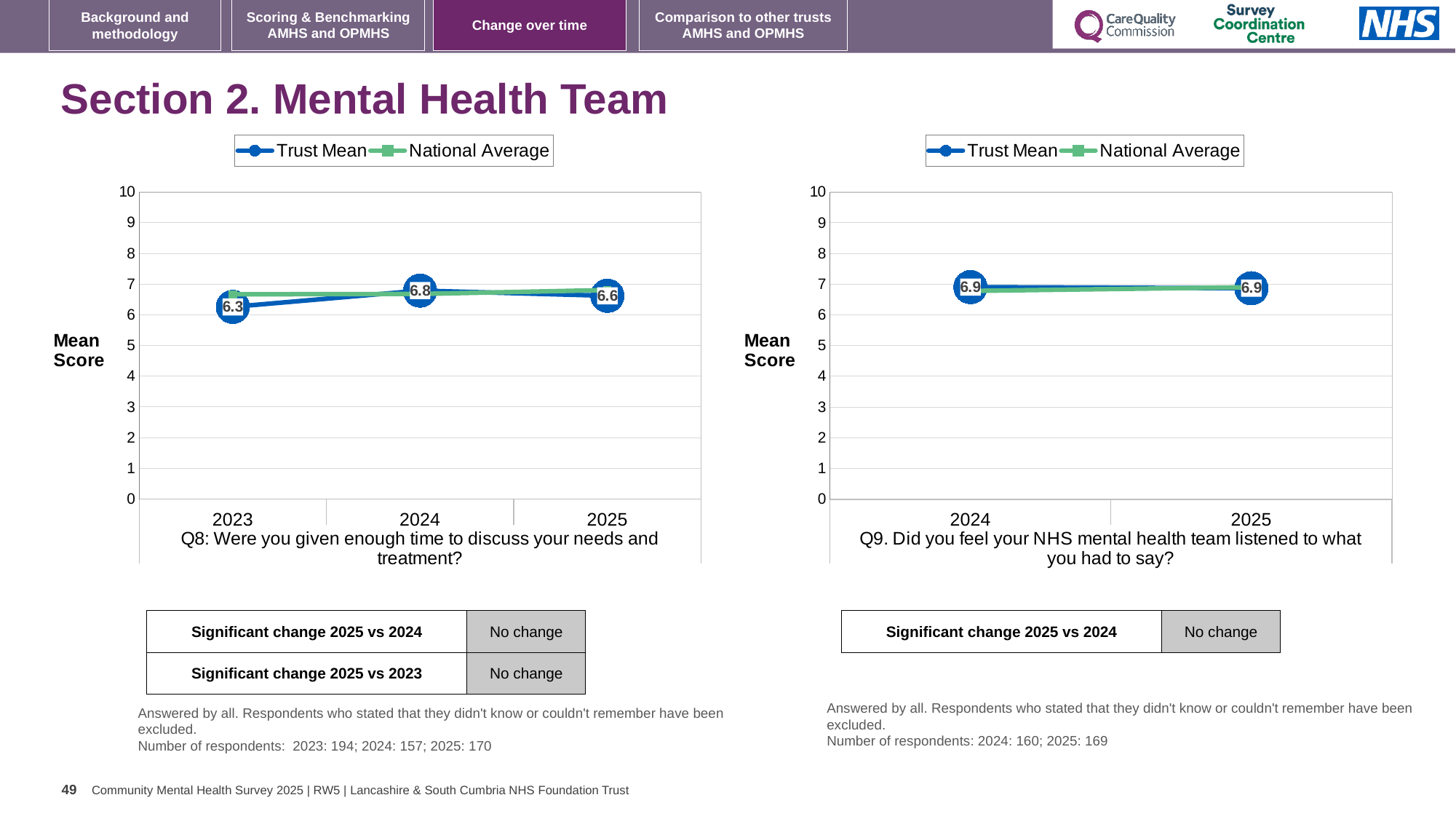

# Section 2. Mental Health Team

### Chart

| Category | Trust Mean | National Average |
|---|---|---|
| 2024 | 6.905619551245858 | 6.780608326482592 |
| 2025 | 6.868300224785127 | 6.90233737106001 |

### Chart

| Category | Trust Mean | National Average |
|---|---|---|
| 2023 | 6.259517810357061 | 6.666677806121048 |
| 2024 | 6.78847391134313 | 6.680332148011252 |
| 2025 | 6.619991613476231 | 6.805623101529606 |
| Significant change 2025 vs 2024 | No change |
| --- | --- |
| Significant change 2025 vs 2023 | No change |
| Significant change 2025 vs 2024 | No change |
| --- | --- |
Answered by all. Respondents who stated that they didn't know or couldn't remember have been excluded.
Number of respondents: 2024: 160; 2025: 169

Answered by all. Respondents who stated that they didn't know or couldn't remember have been excluded.
Number of respondents:  2023: 194; 2024: 157; 2025: 170
49